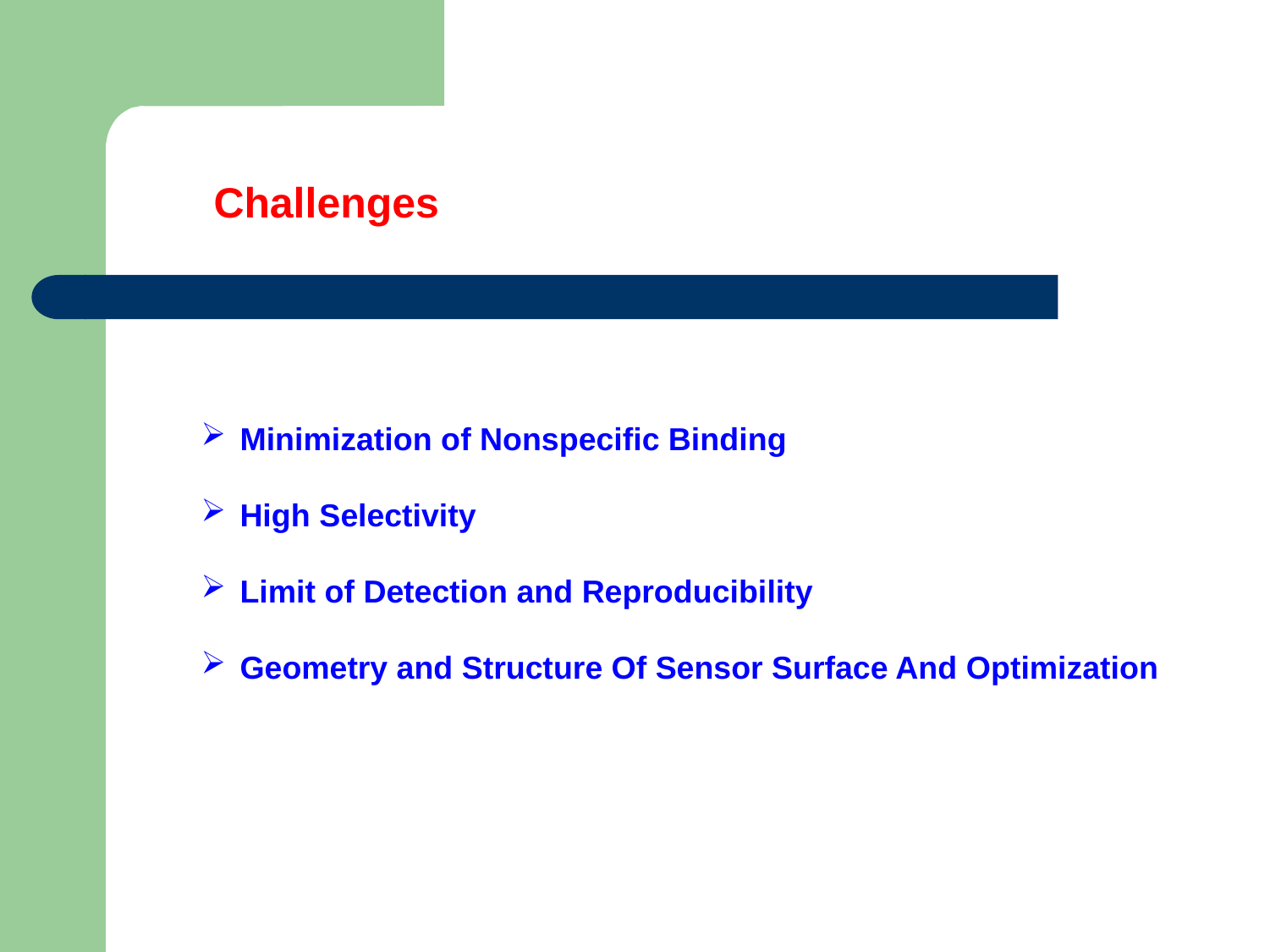

Challenges
 Minimization of Nonspecific Binding

 High Selectivity

 Limit of Detection and Reproducibility

 Geometry and Structure Of Sensor Surface And Optimization